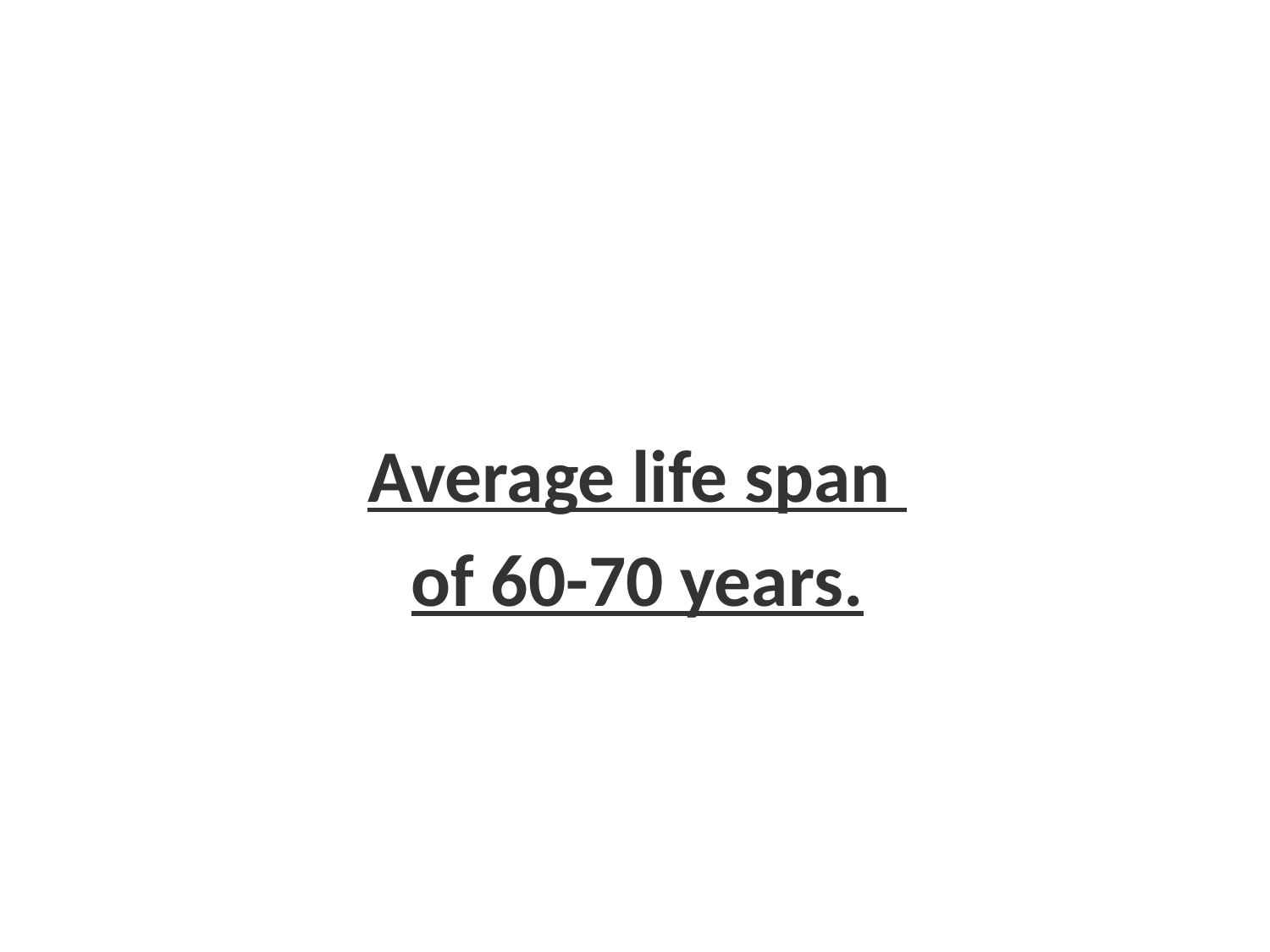

# *The 20th century
Average life span
of 60-70 years.